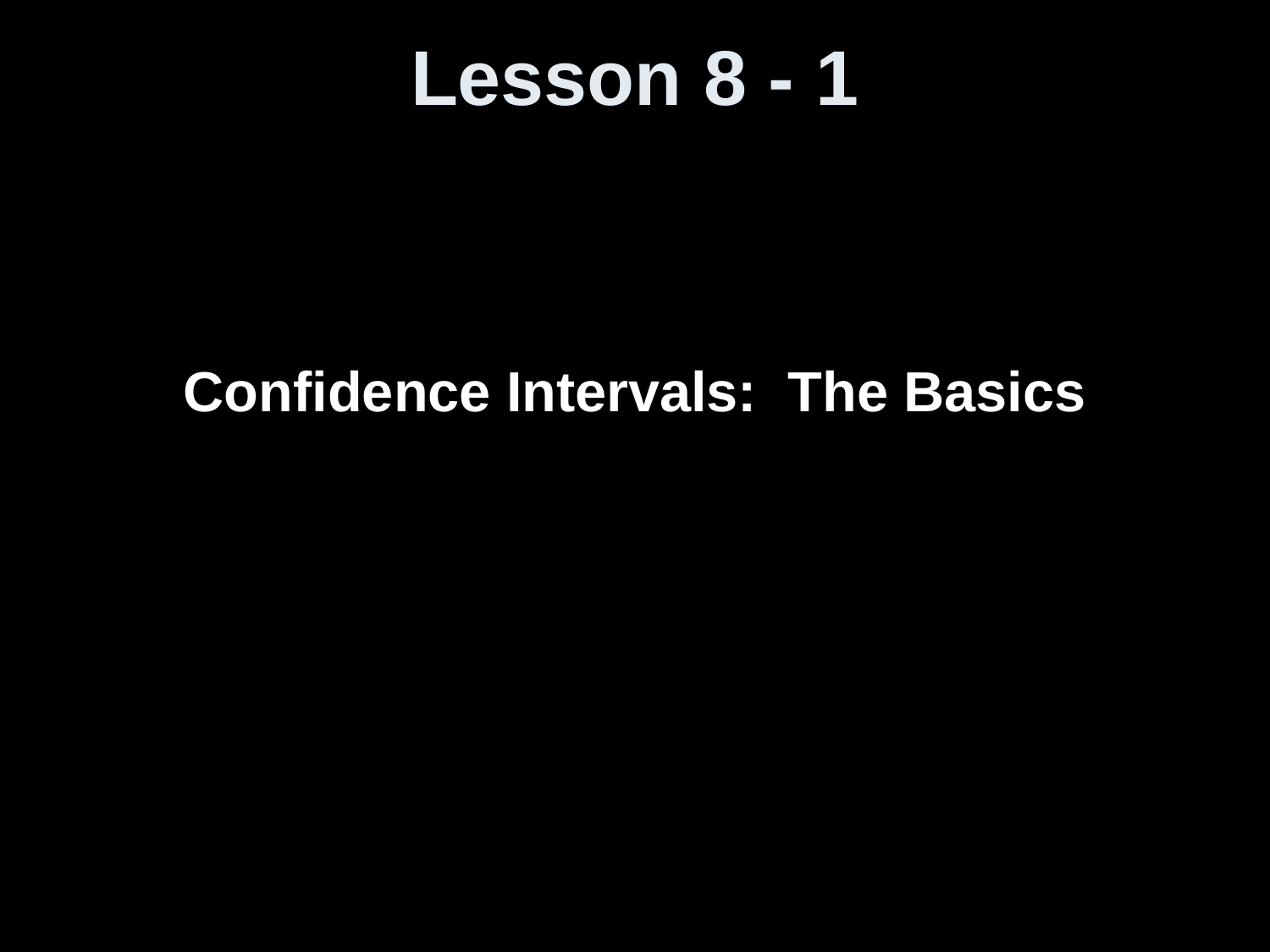

# Lesson 8 - 1
Confidence Intervals:  The Basics